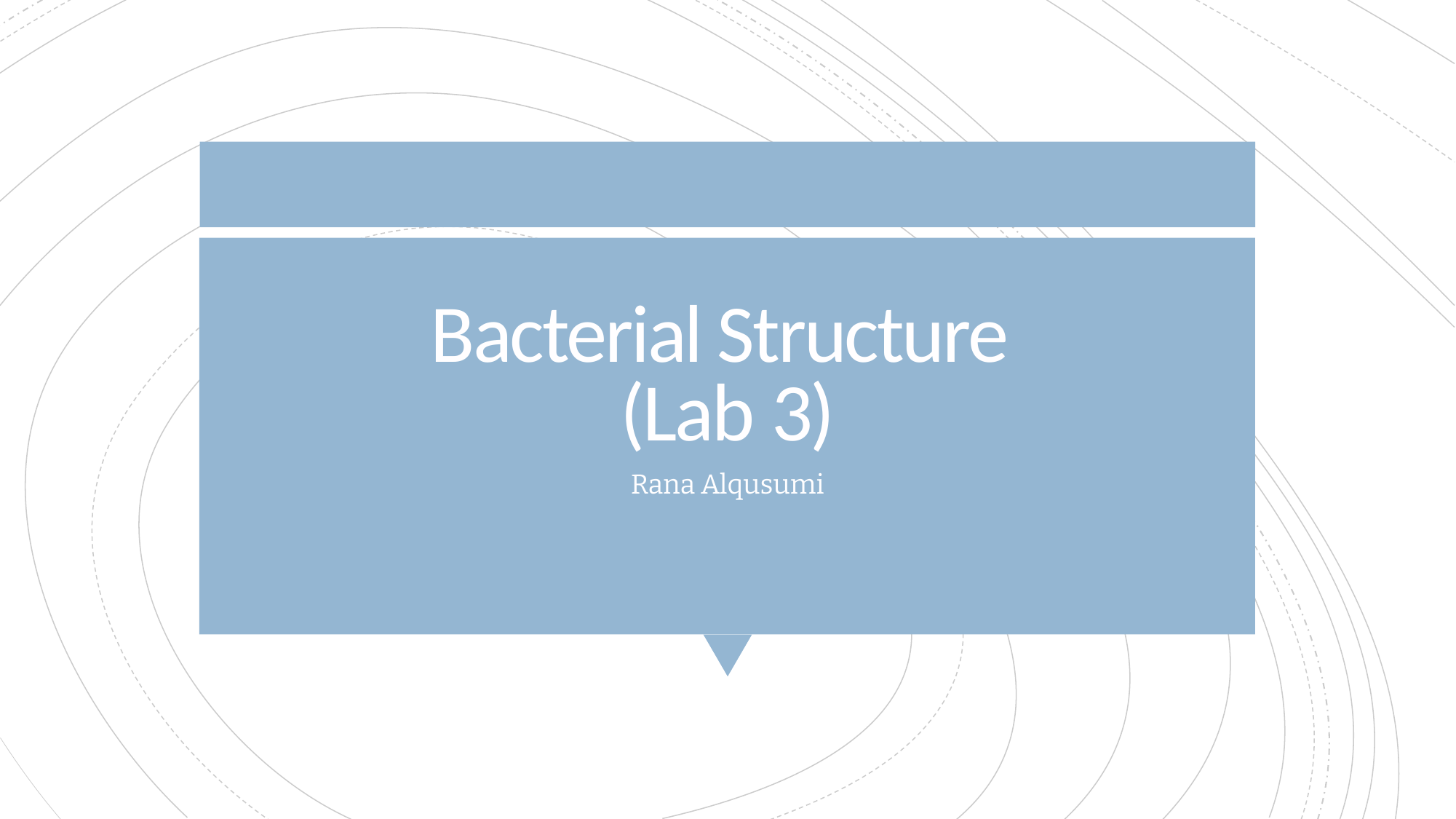

# Bacterial Structure (Lab 3)
Rana Alqusumi